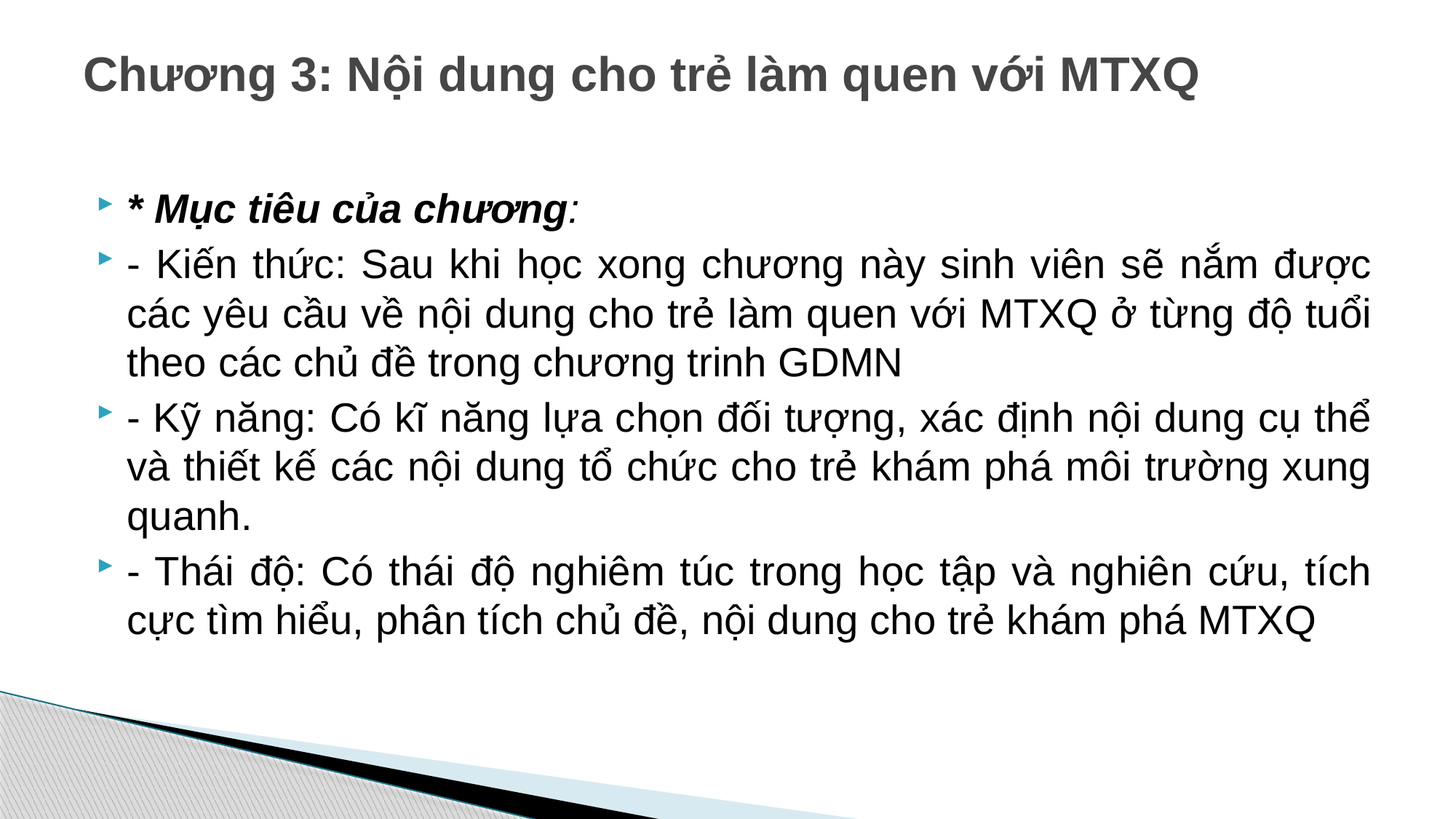

# Chương 3: Nội dung cho trẻ làm quen với MTXQ
* Mục tiêu của chương:
- Kiến thức: Sau khi học xong chương này sinh viên sẽ nắm được các yêu cầu về nội dung cho trẻ làm quen với MTXQ ở từng độ tuổi theo các chủ đề trong chương trinh GDMN
- Kỹ năng: Có kĩ năng lựa chọn đối tượng, xác định nội dung cụ thể và thiết kế các nội dung tổ chức cho trẻ khám phá môi trường xung quanh.
- Thái độ: Có thái độ nghiêm túc trong học tập và nghiên cứu, tích cực tìm hiểu, phân tích chủ đề, nội dung cho trẻ khám phá MTXQ